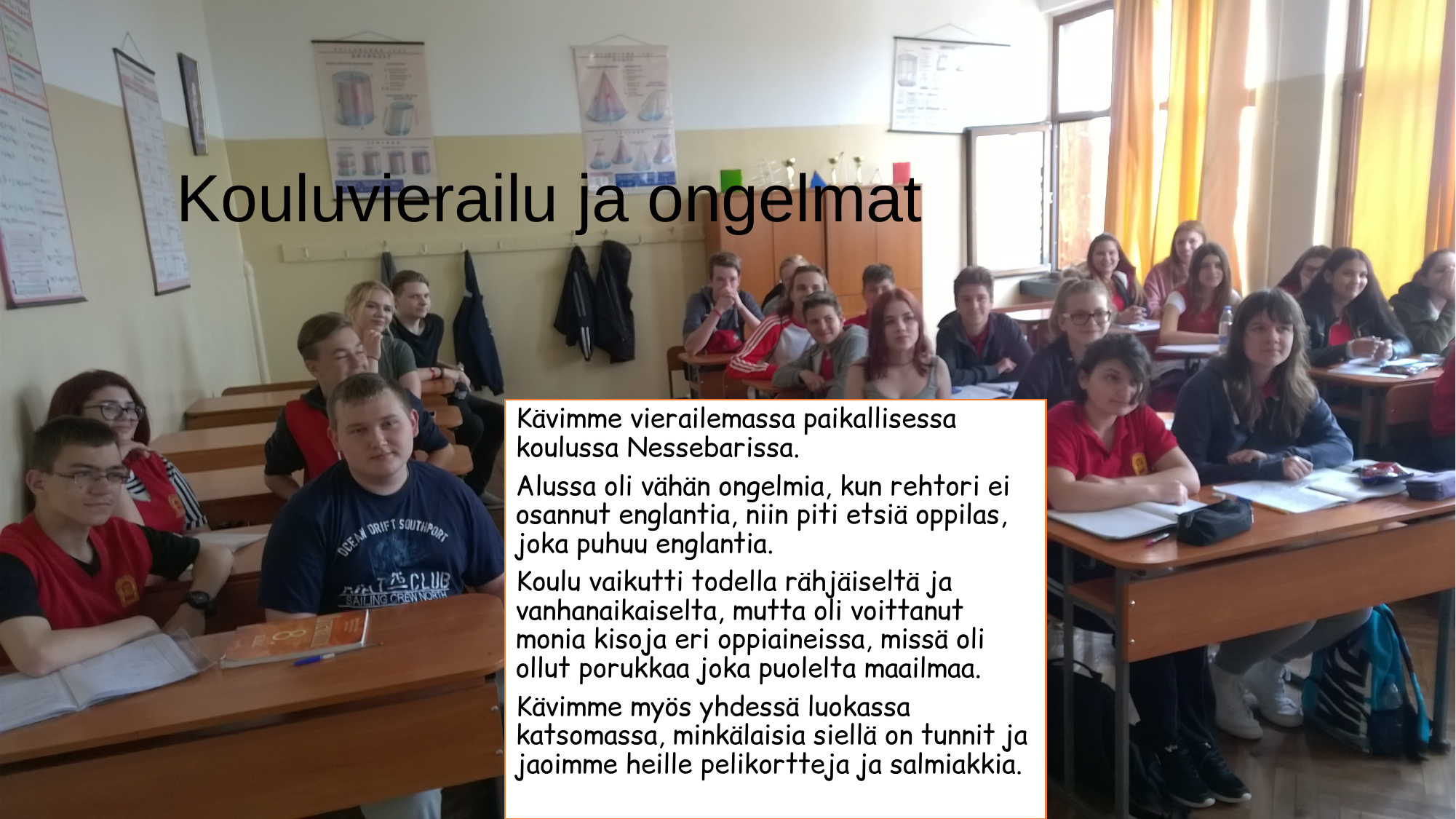

# Kouluvierailu ja ongelmat
Kävimme vierailemassa paikallisessa koulussa Nessebarissa.
Alussa oli vähän ongelmia, kun rehtori ei osannut englantia, niin piti etsiä oppilas, joka puhuu englantia.
Koulu vaikutti todella rähjäiseltä ja vanhanaikaiselta, mutta oli voittanut monia kisoja eri oppiaineissa, missä oli ollut porukkaa joka puolelta maailmaa.
Kävimme myös yhdessä luokassa katsomassa, minkälaisia siellä on tunnit ja jaoimme heille pelikortteja ja salmiakkia.